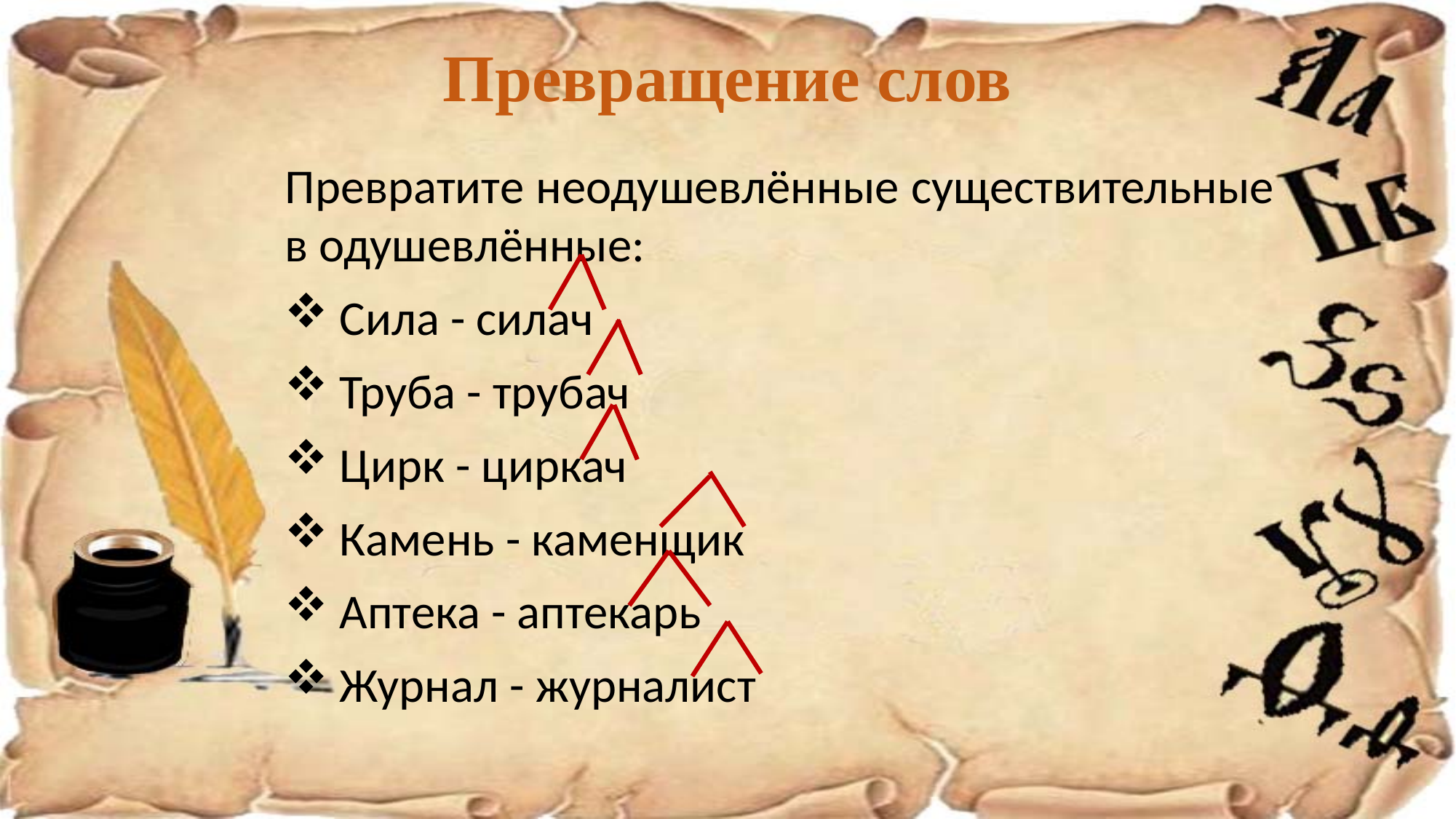

# Превращение слов
Превратите неодушевлённые существительные в одушевлённые:
Сила - силач
Труба - трубач
Цирк - циркач
Камень - каменщик
Аптека - аптекарь
Журнал - журналист